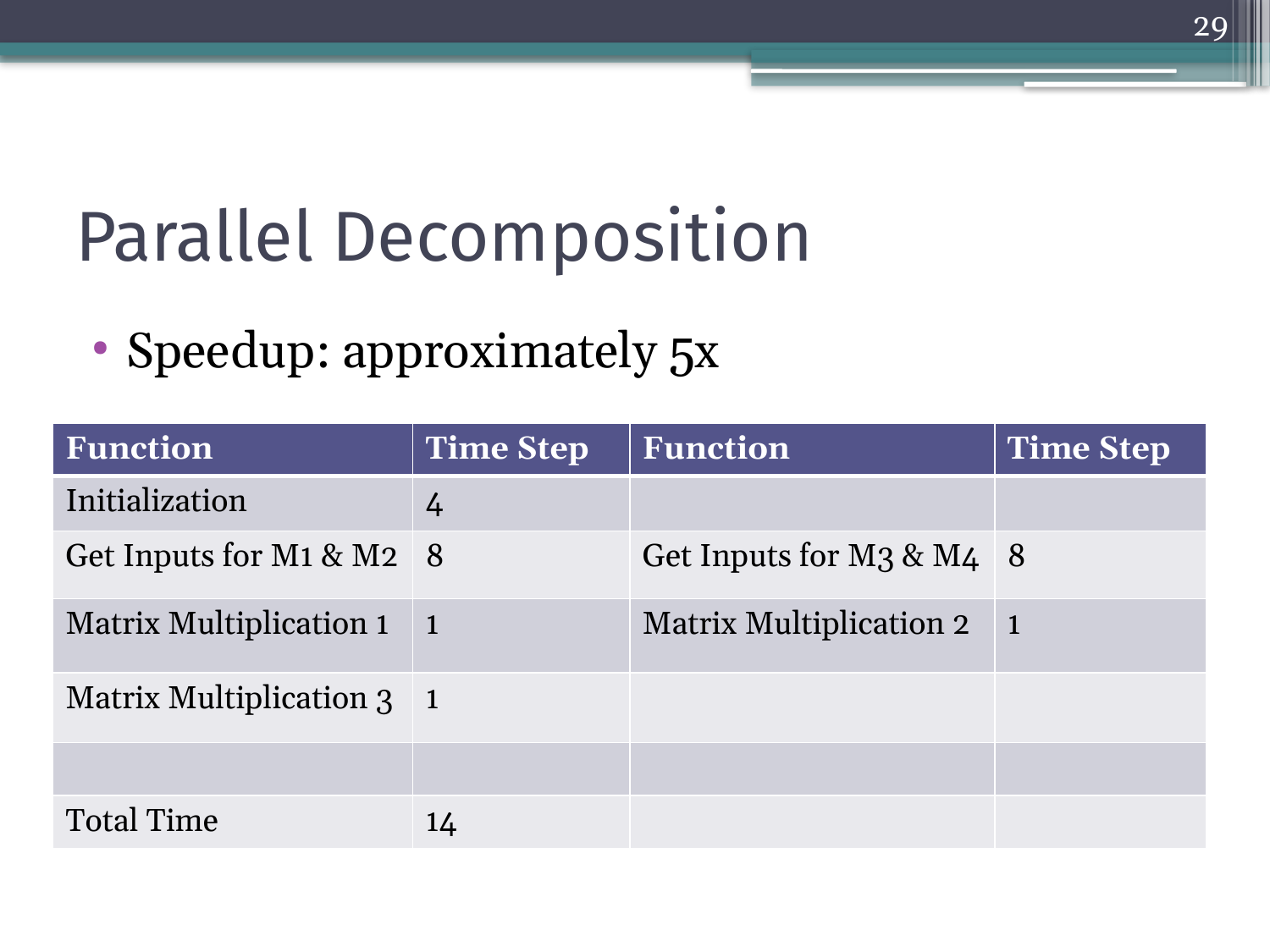

29
# Parallel Decomposition
Speedup: approximately 5x

| Function | Time Step | Function | Time Step |
| --- | --- | --- | --- |
| Initialization | 4 |  |  |
| Get Inputs for M1 & M2 | 8 | Get Inputs for M3 & M4 | 8 |
| Matrix Multiplication 1 | 1 | Matrix Multiplication 2 | 1 |
| Matrix Multiplication 3 | 1 |  |  |
|  |  |  |  |
| Total Time | 14 |  |  |